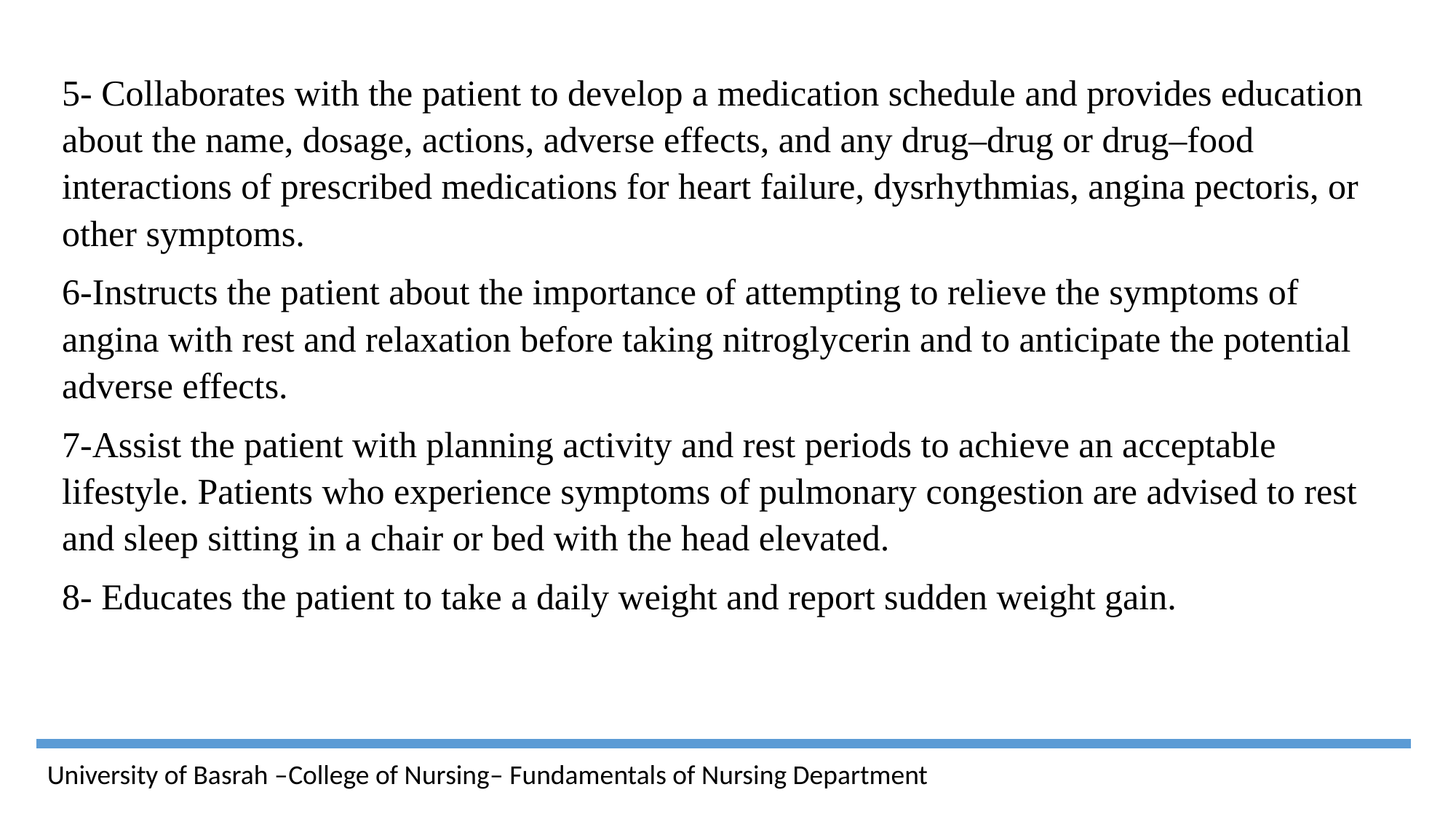

5- Collaborates with the patient to develop a medication schedule and provides education about the name, dosage, actions, adverse effects, and any drug–drug or drug–food interactions of prescribed medications for heart failure, dysrhythmias, angina pectoris, or other symptoms.
6-Instructs the patient about the importance of attempting to relieve the symptoms of angina with rest and relaxation before taking nitroglycerin and to anticipate the potential adverse effects.
7-Assist the patient with planning activity and rest periods to achieve an acceptable lifestyle. Patients who experience symptoms of pulmonary congestion are advised to rest and sleep sitting in a chair or bed with the head elevated.
8- Educates the patient to take a daily weight and report sudden weight gain.

University of Basrah –College of Nursing– Fundamentals of Nursing Department